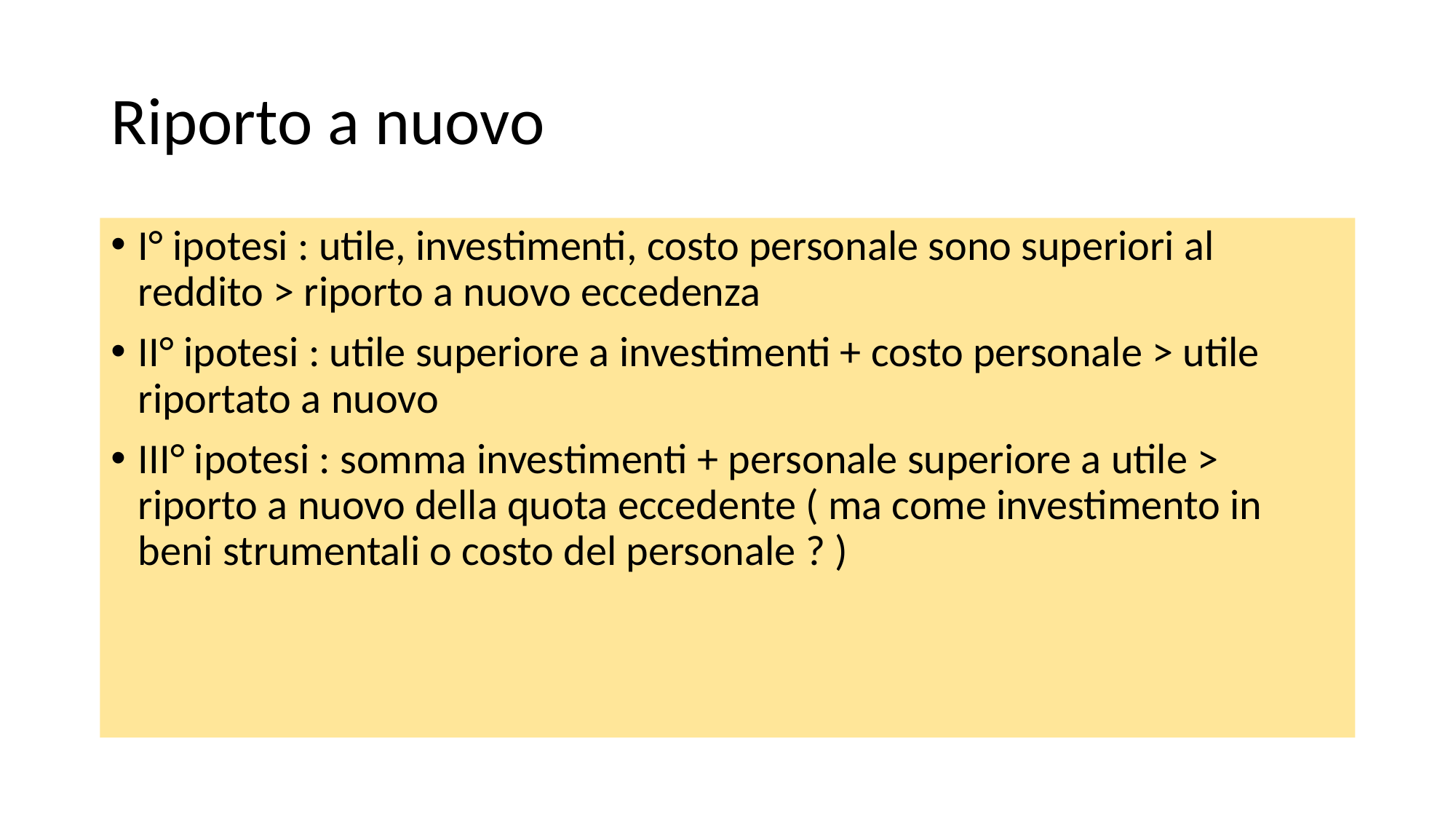

# Riporto a nuovo
I° ipotesi : utile, investimenti, costo personale sono superiori al reddito > riporto a nuovo eccedenza
II° ipotesi : utile superiore a investimenti + costo personale > utile riportato a nuovo
III° ipotesi : somma investimenti + personale superiore a utile > riporto a nuovo della quota eccedente ( ma come investimento in beni strumentali o costo del personale ? )